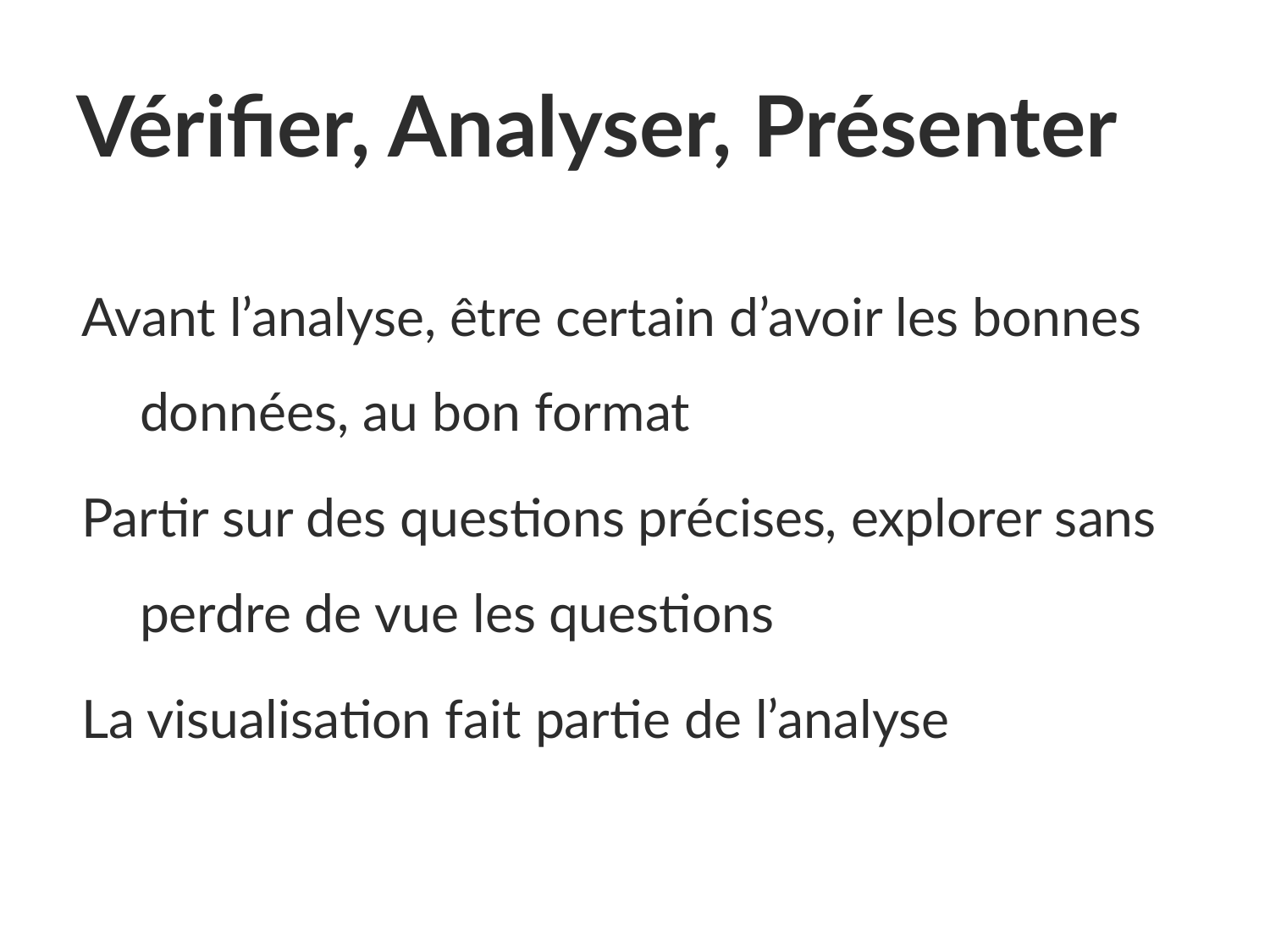

Vérifier, Analyser, Présenter
Avant l’analyse, être certain d’avoir les bonnes données, au bon format
Partir sur des questions précises, explorer sans perdre de vue les questions
La visualisation fait partie de l’analyse